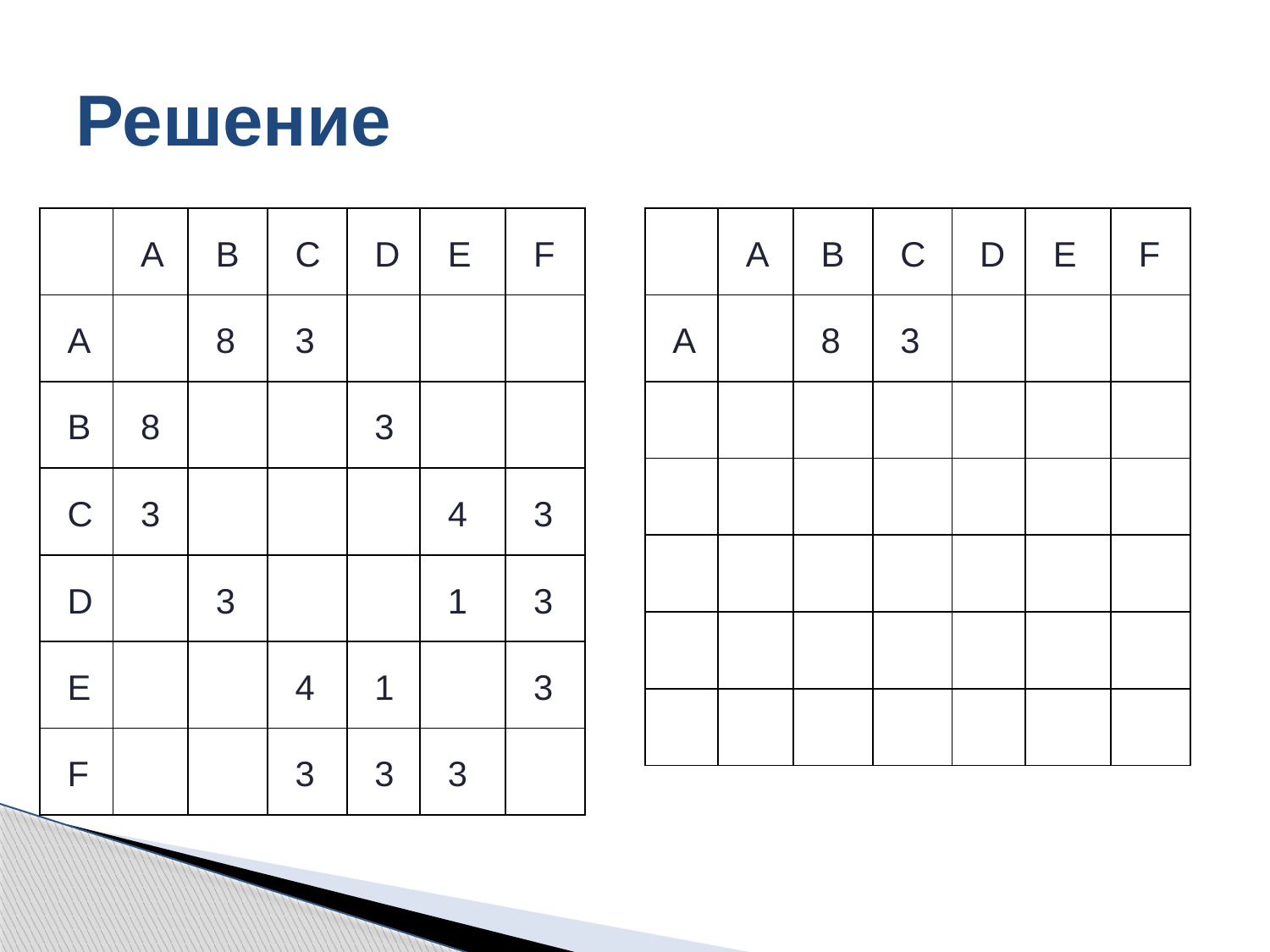

# Решение
|  | A | B | C | D | E | F |
| --- | --- | --- | --- | --- | --- | --- |
| A |  | 8 | 3 |  |  |  |
| B | 8 |  |  | 3 |  |  |
| C | 3 |  |  |  | 4 | 3 |
| D |  | 3 |  |  | 1 | 3 |
| E |  |  | 4 | 1 |  | 3 |
| F |  |  | 3 | 3 | 3 |  |
|  | A | B | C | D | E | F |
| --- | --- | --- | --- | --- | --- | --- |
| A |  | 8 | 3 |  |  |  |
|  |  |  |  |  |  |  |
|  |  |  |  |  |  |  |
|  |  |  |  |  |  |  |
|  |  |  |  |  |  |  |
|  |  |  |  |  |  |  |